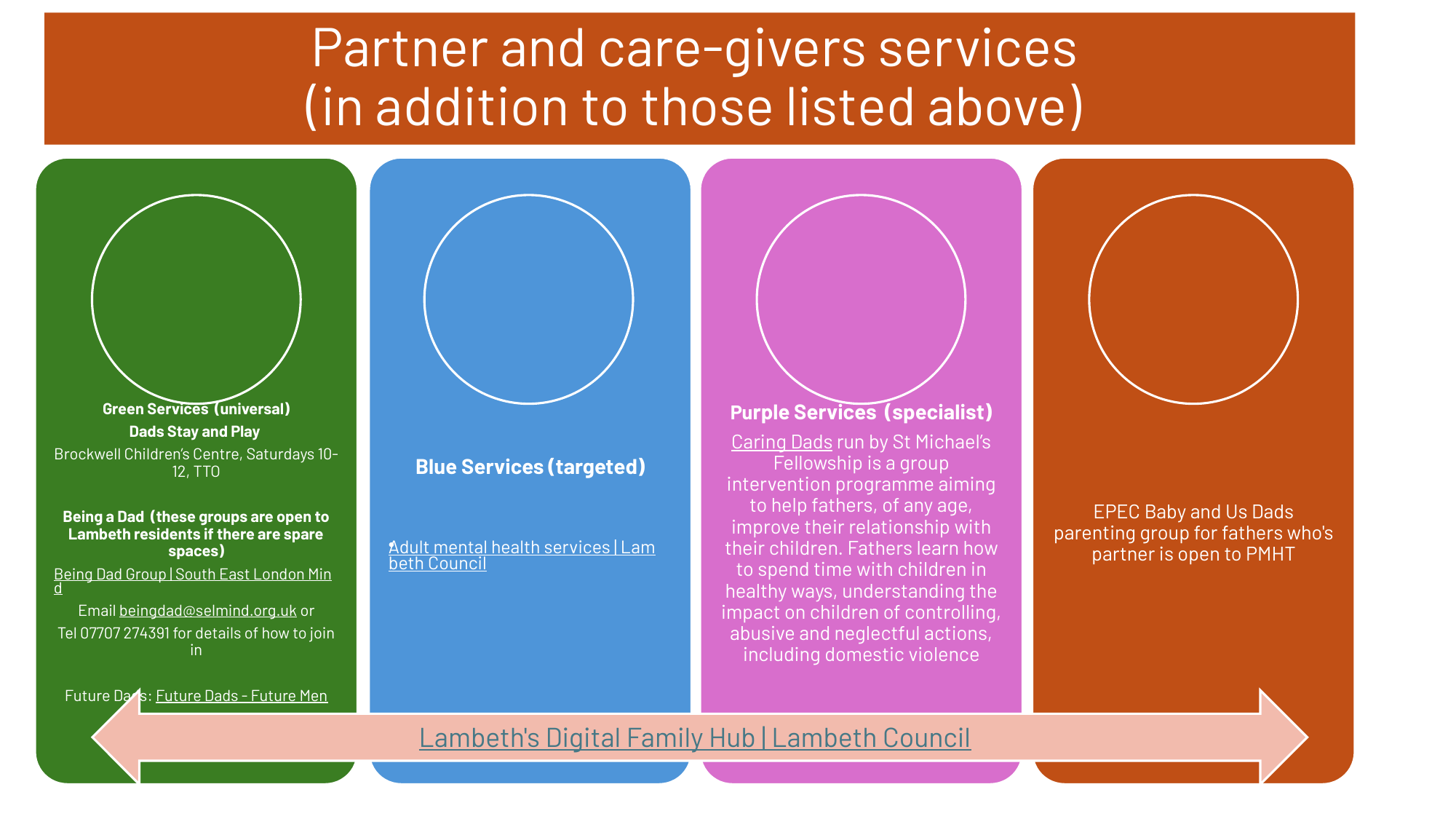

# Partner and care-givers services (in addition to those listed above)

Green Services  (universal)
Dads Stay and Play
Brockwell Children’s Centre, Saturdays 10-12, TTO

Being a Dad  (these groups are open to Lambeth residents if there are spare spaces)
Being Dad Group | South East London Mind
Email beingdad@selmind.org.uk or
Tel 07707 274391 for details of how to join in

Future Dads: Future Dads - Future Men

Blue Services (targeted)

Adult mental health services | Lambeth Council

Purple Services  (specialist)
Caring Dads run by St Michael’s Fellowship is a group intervention programme aiming to help fathers, of any age, improve their relationship with their children. Fathers learn how to spend time with children in healthy ways, understanding the impact on children of controlling, abusive and neglectful actions, including domestic violence
EPEC Baby and Us Dads parenting group for fathers who's partner is open to PMHT
Lambeth's Digital Family Hub | Lambeth Council